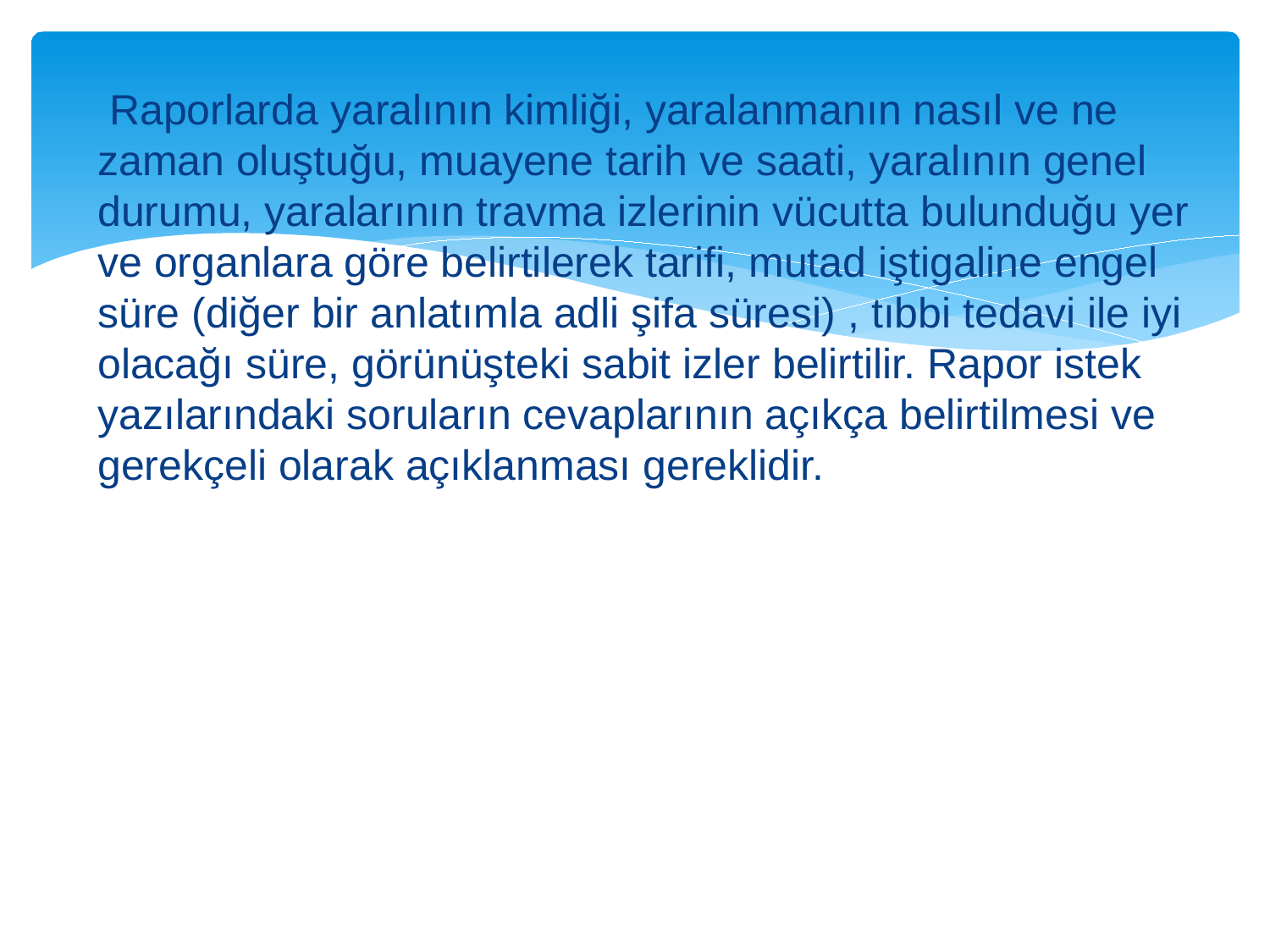

Raporlarda yaralının kimliği, yaralanmanın nasıl ve ne zaman oluştuğu, muayene tarih ve saati, yaralının genel durumu, yaralarının travma izlerinin vücutta bulunduğu yer ve organlara göre belirtilerek tarifi, mutad iştigaline engel süre (diğer bir anlatımla adli şifa süresi) , tıbbi tedavi ile iyi olacağı süre, görünüşteki sabit izler belirtilir. Rapor istek yazılarındaki soruların cevaplarının açıkça belirtilmesi ve gerekçeli olarak açıklanması gereklidir.